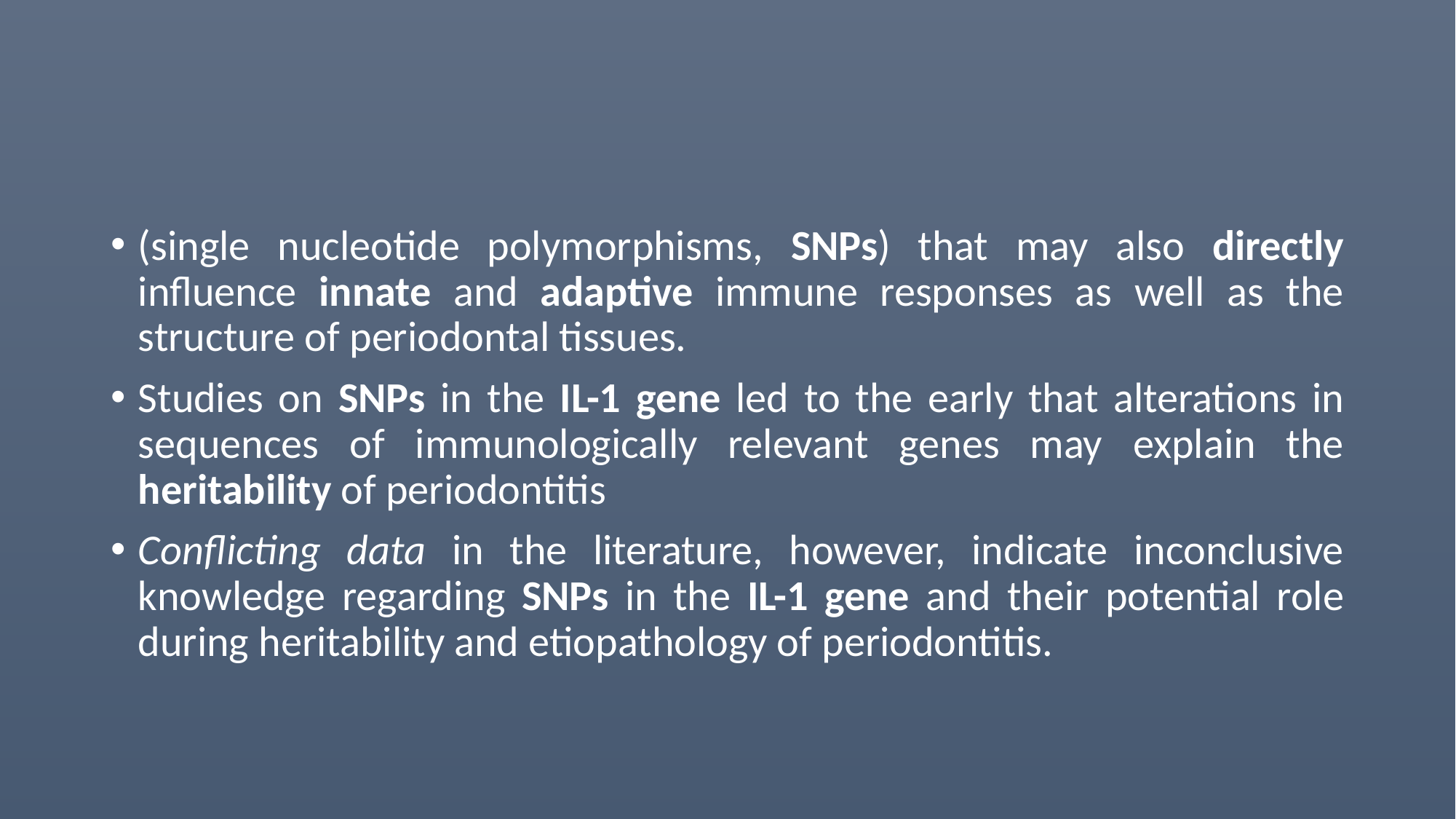

#
(single nucleotide polymorphisms, SNPs) that may also directly influence innate and adaptive immune responses as well as the structure of periodontal tissues.
Studies on SNPs in the IL-1 gene led to the early that alterations in sequences of immunologically relevant genes may explain the heritability of periodontitis
Conflicting data in the literature, however, indicate inconclusive knowledge regarding SNPs in the IL-1 gene and their potential role during heritability and etiopathology of periodontitis.